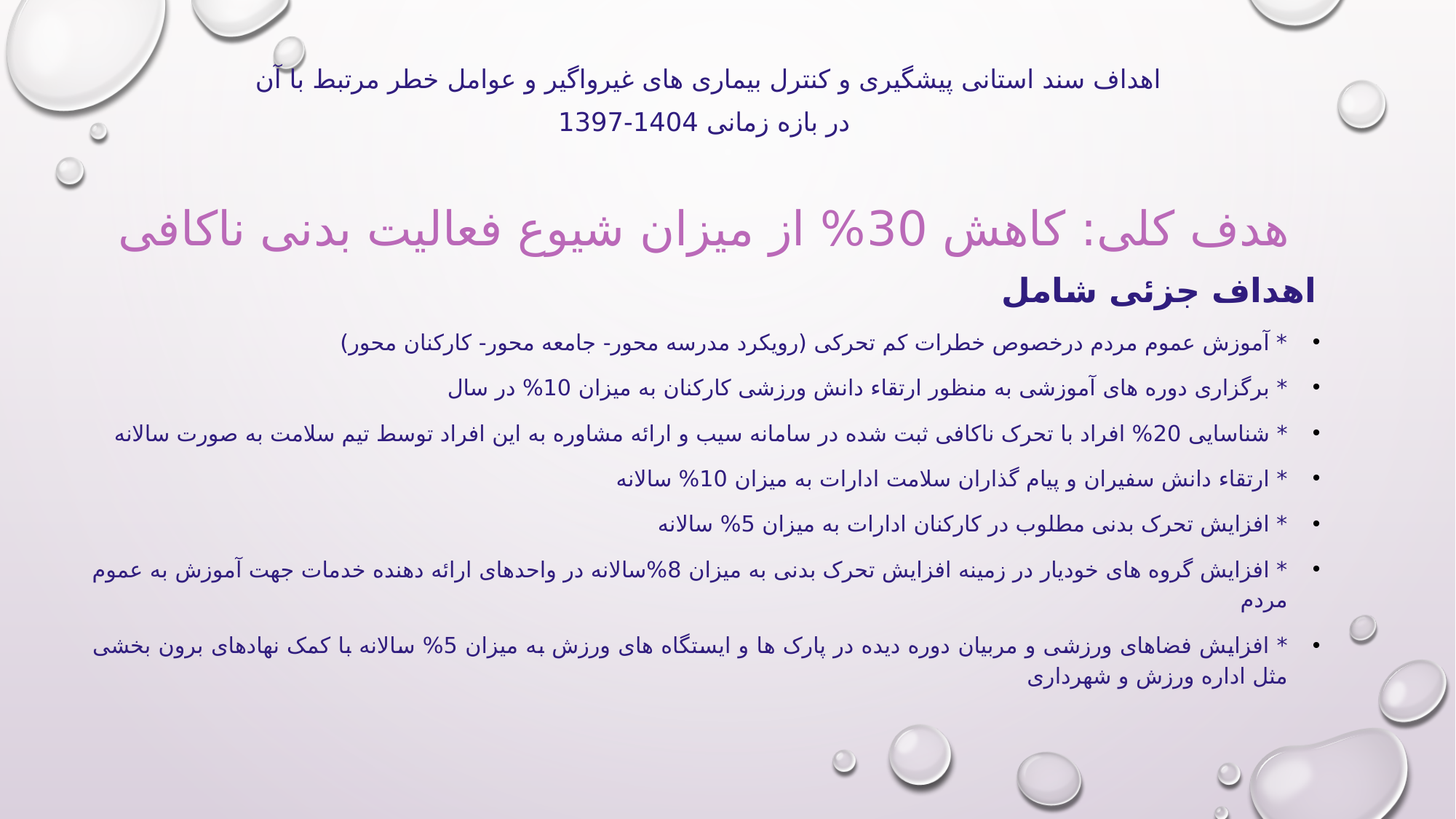

اهداف سند استانی پیشگیری و کنترل بیماری های غیرواگیر و عوامل خطر مرتبط با آن
در بازه زمانی 1404-1397

هدف کلی: کاهش 30% از میزان شیوع فعالیت بدنی ناکافی
اهداف جزئی شامل
* آموزش عموم مردم درخصوص خطرات کم تحرکی (رویکرد مدرسه محور- جامعه محور- کارکنان محور)
* برگزاری دوره های آموزشی به منظور ارتقاء دانش ورزشی کارکنان به میزان 10% در سال
* شناسایی 20% افراد با تحرک ناکافی ثبت شده در سامانه سیب و ارائه مشاوره به این افراد توسط تیم سلامت به صورت سالانه
* ارتقاء دانش سفیران و پیام گذاران سلامت ادارات به میزان 10% سالانه
* افزایش تحرک بدنی مطلوب در کارکنان ادارات به میزان 5% سالانه
* افزایش گروه های خودیار در زمینه افزایش تحرک بدنی به میزان 8%سالانه در واحدهای ارائه دهنده خدمات جهت آموزش به عموم مردم
* افزایش فضاهای ورزشی و مربیان دوره دیده در پارک ها و ایستگاه های ورزش به میزان 5% سالانه با کمک نهادهای برون بخشی مثل اداره ورزش و شهرداری